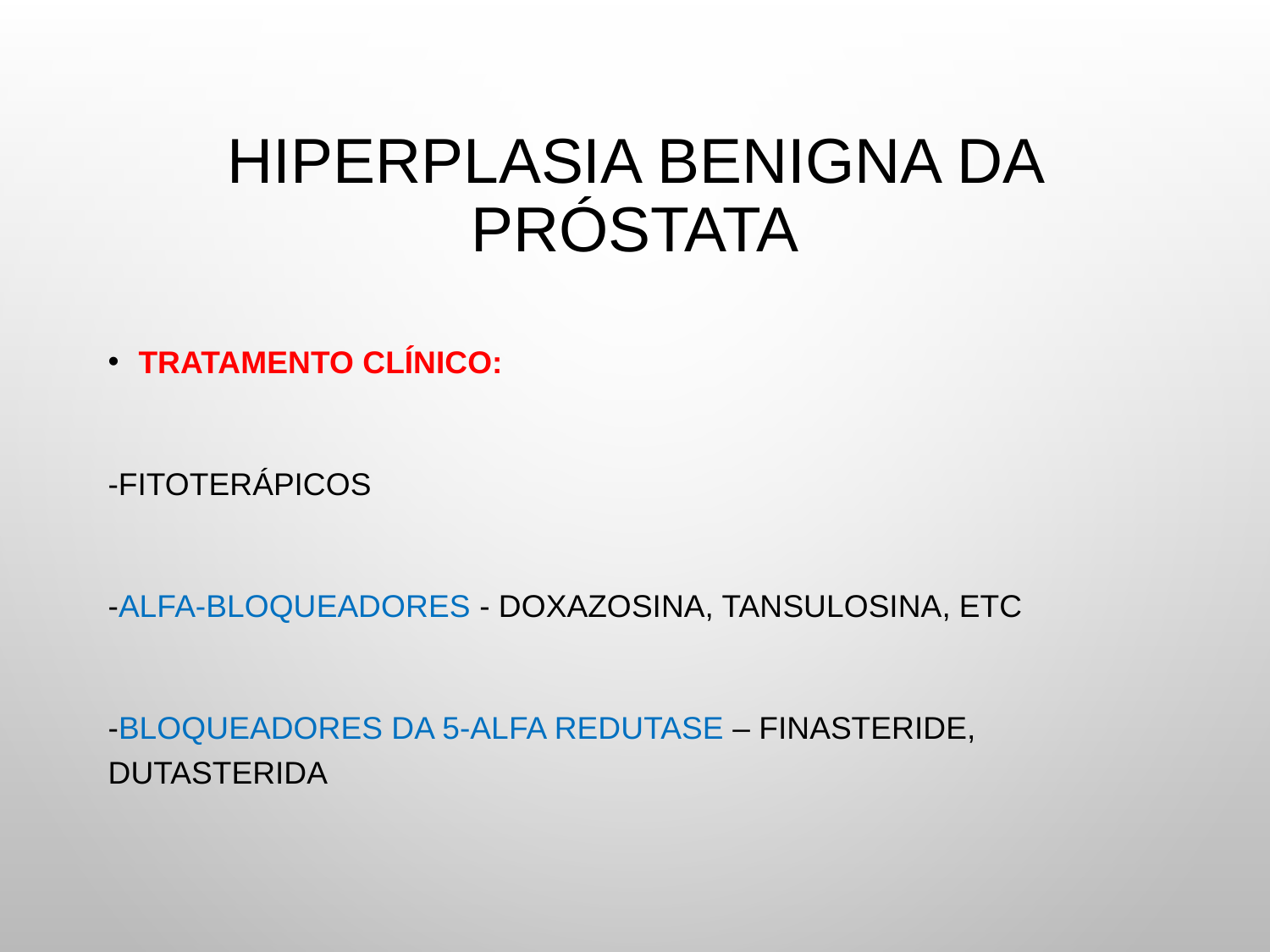

# Hiperplasia Benigna da Próstata
Tratamento clínico:

-Fitoterápicos

-Alfa-bloqueadores - doxazosina, tansulosina, etc

-Bloqueadores da 5-alfa redutase – finasteride, dutasterida